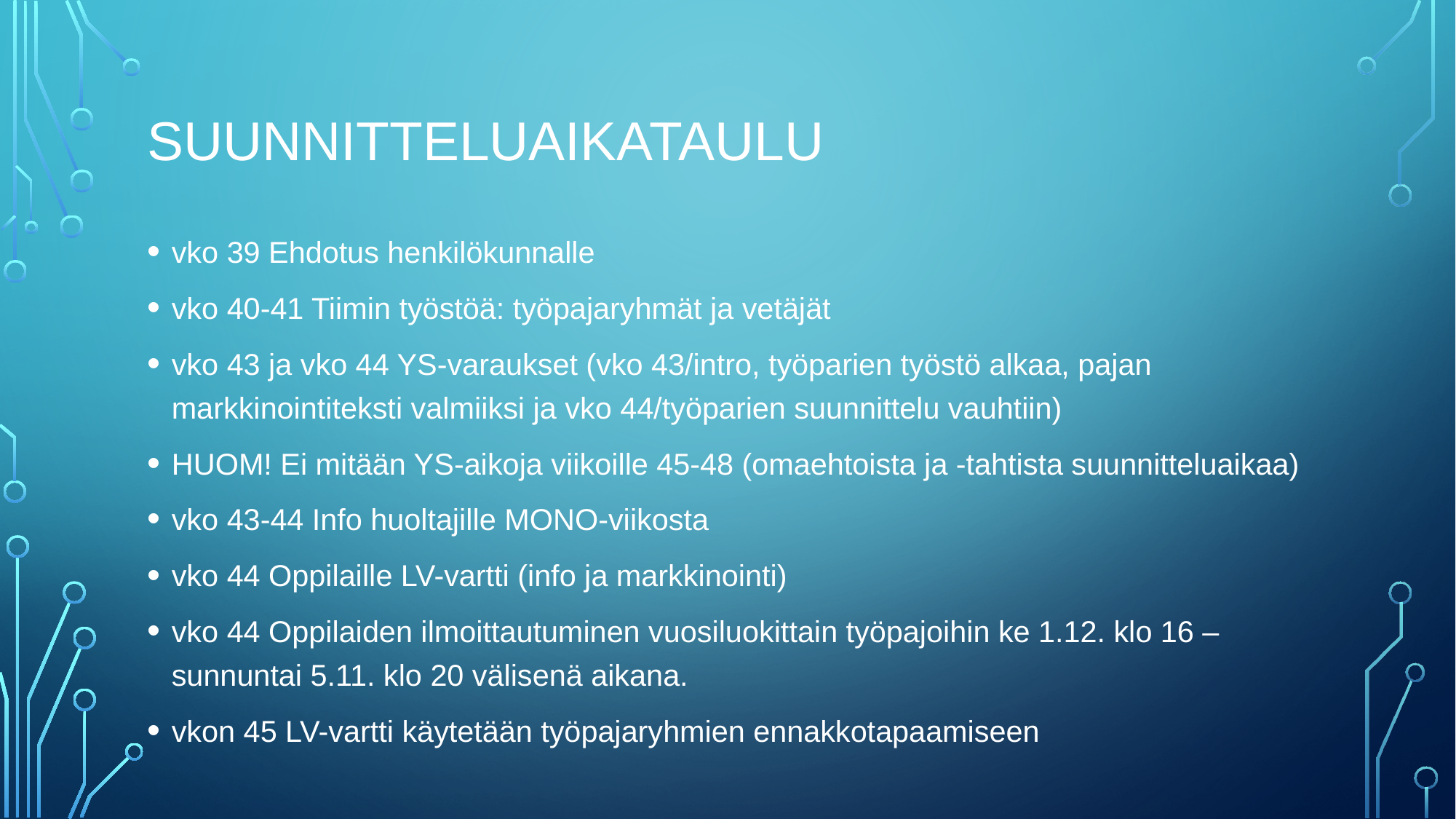

# suunnitteluaikataulu
vko 39 Ehdotus henkilökunnalle
vko 40-41 Tiimin työstöä: työpajaryhmät ja vetäjät
vko 43 ja vko 44 YS-varaukset (vko 43/intro, työparien työstö alkaa, pajan markkinointiteksti valmiiksi ja vko 44/työparien suunnittelu vauhtiin)
HUOM! Ei mitään YS-aikoja viikoille 45-48 (omaehtoista ja -tahtista suunnitteluaikaa)
vko 43-44 Info huoltajille MONO-viikosta
vko 44 Oppilaille LV-vartti (info ja markkinointi)
vko 44 Oppilaiden ilmoittautuminen vuosiluokittain työpajoihin ke 1.12. klo 16 – sunnuntai 5.11. klo 20 välisenä aikana.
vkon 45 LV-vartti käytetään työpajaryhmien ennakkotapaamiseen